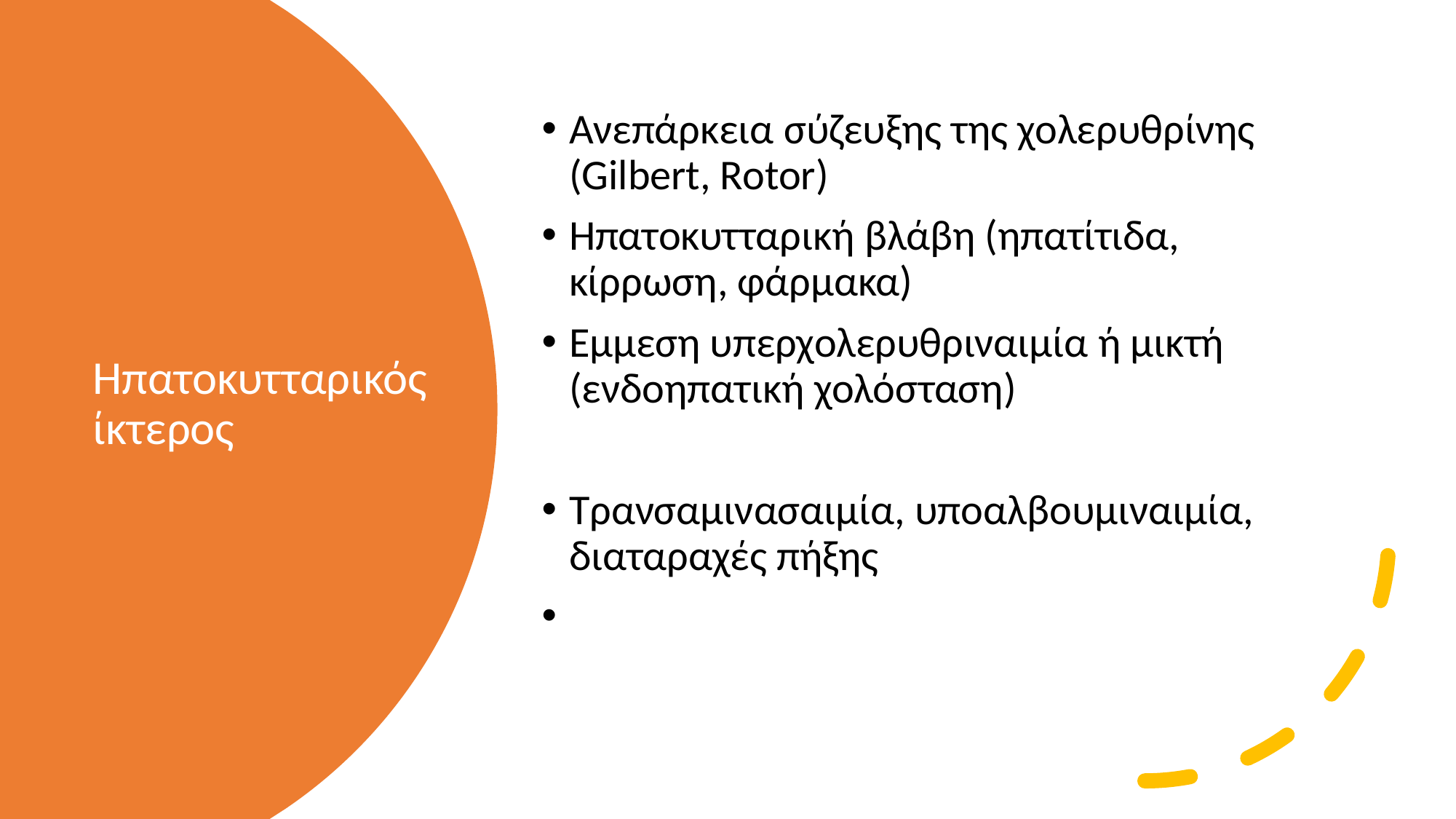

Ανεπάρκεια σύζευξης της χολερυθρίνης (Gilbert, Rotor)
Ηπατοκυτταρική βλάβη (ηπατίτιδα, κίρρωση, φάρμακα)
Εμμεση υπερχολερυθριναιμία ή μικτή (ενδοηπατική χολόσταση)

Τρανσαμινασαιμία, υποαλβουμιναιμία, διαταραχές πήξης

# Ηπατοκυτταρικός ίκτερος